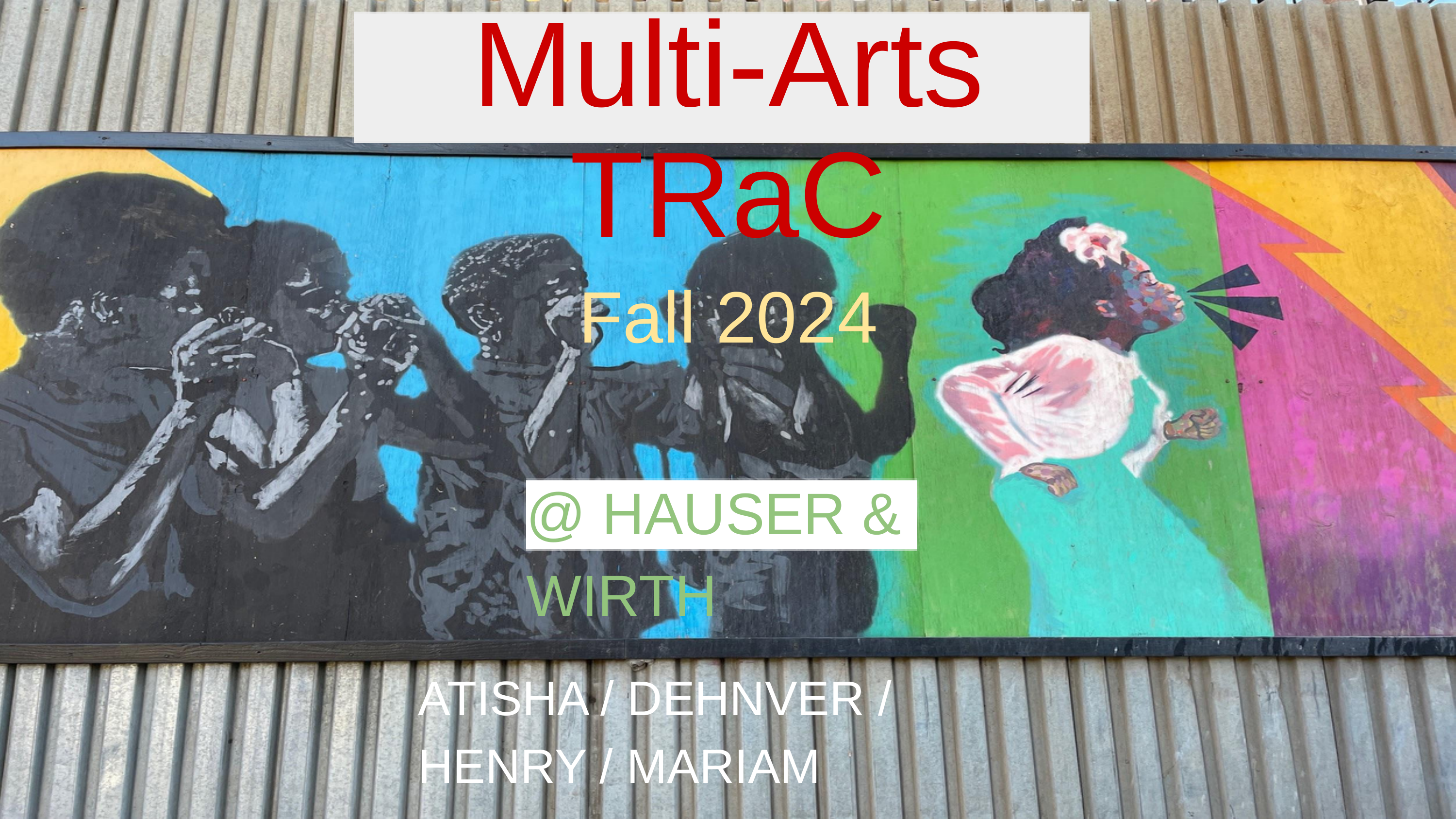

Multi-Arts TRaC
Fall 2024

@ HAUSER & WIRTH

ATISHA / DEHNVER / HENRY / MARIAM